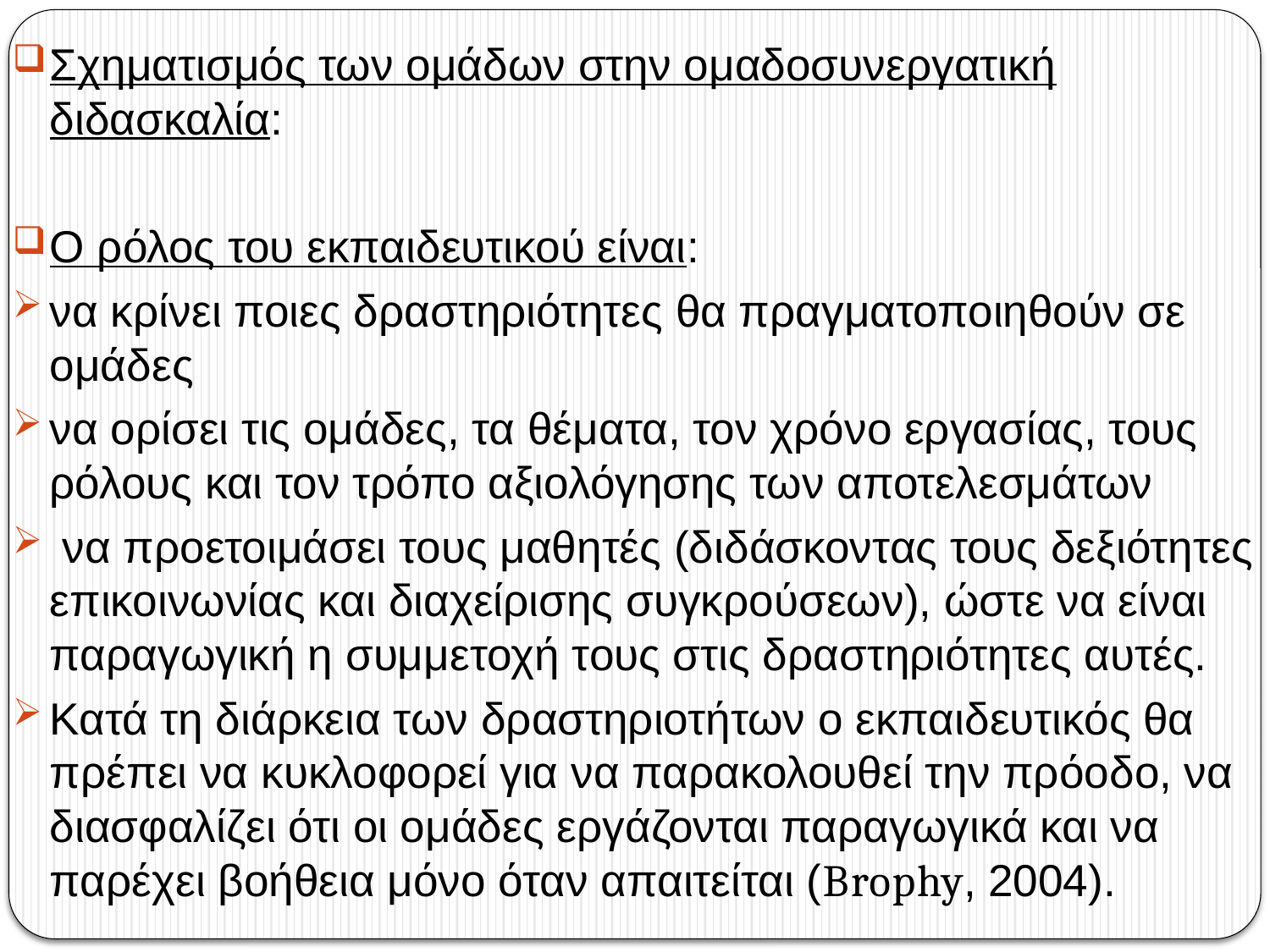

Σχηματισμός των ομάδων στην ομαδοσυνεργατική διδασκαλία:

Ο ρόλος του εκπαιδευτικού είναι:
να κρίνει ποιες δραστηριότητες θα πραγματοποιηθούν σε ομάδες
να ορίσει τις ομάδες, τα θέματα, τον χρόνο εργασίας, τους ρόλους και τον τρόπο αξιολόγησης των αποτελεσμάτων
 να προετοιμάσει τους μαθητές (διδάσκοντας τους δεξιότητες επικοινωνίας και διαχείρισης συγκρούσεων), ώστε να είναι παραγωγική η συμμετοχή τους στις δραστηριότητες αυτές.
Κατά τη διάρκεια των δραστηριοτήτων ο εκπαιδευτικός θα πρέπει να κυκλοφορεί για να παρακολουθεί την πρόοδο, να διασφαλίζει ότι οι ομάδες εργάζονται παραγωγικά και να παρέχει βοήθεια μόνο όταν απαιτείται (Brophy, 2004).